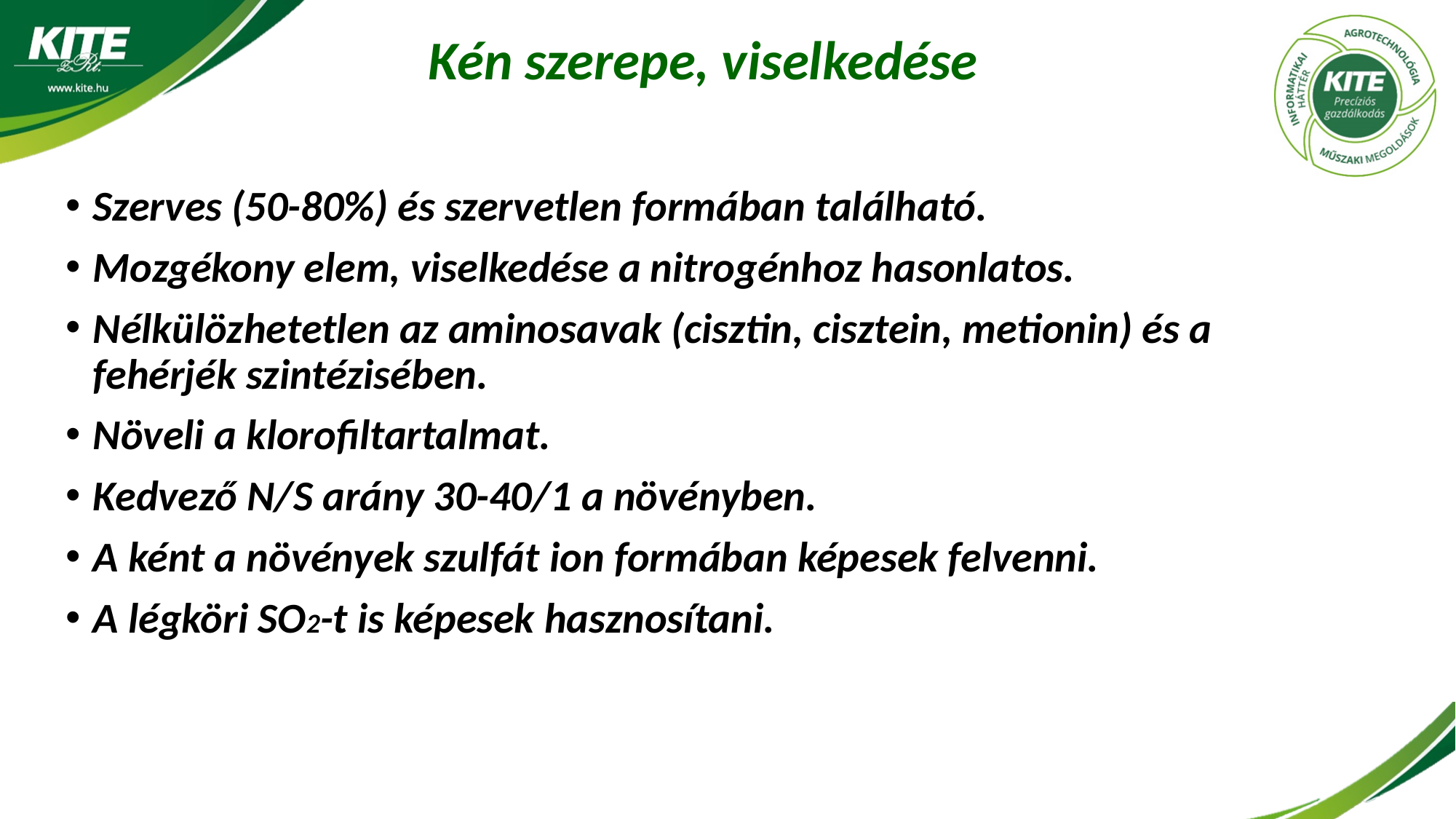

# Kén szerepe, viselkedése
Szerves (50-80%) és szervetlen formában található.
Mozgékony elem, viselkedése a nitrogénhoz hasonlatos.
Nélkülözhetetlen az aminosavak (cisztin, cisztein, metionin) és a fehérjék szintézisében.
Növeli a klorofiltartalmat.
Kedvező N/S arány 30-40/1 a növényben.
A ként a növények szulfát ion formában képesek felvenni.
A légköri SO2-t is képesek hasznosítani.